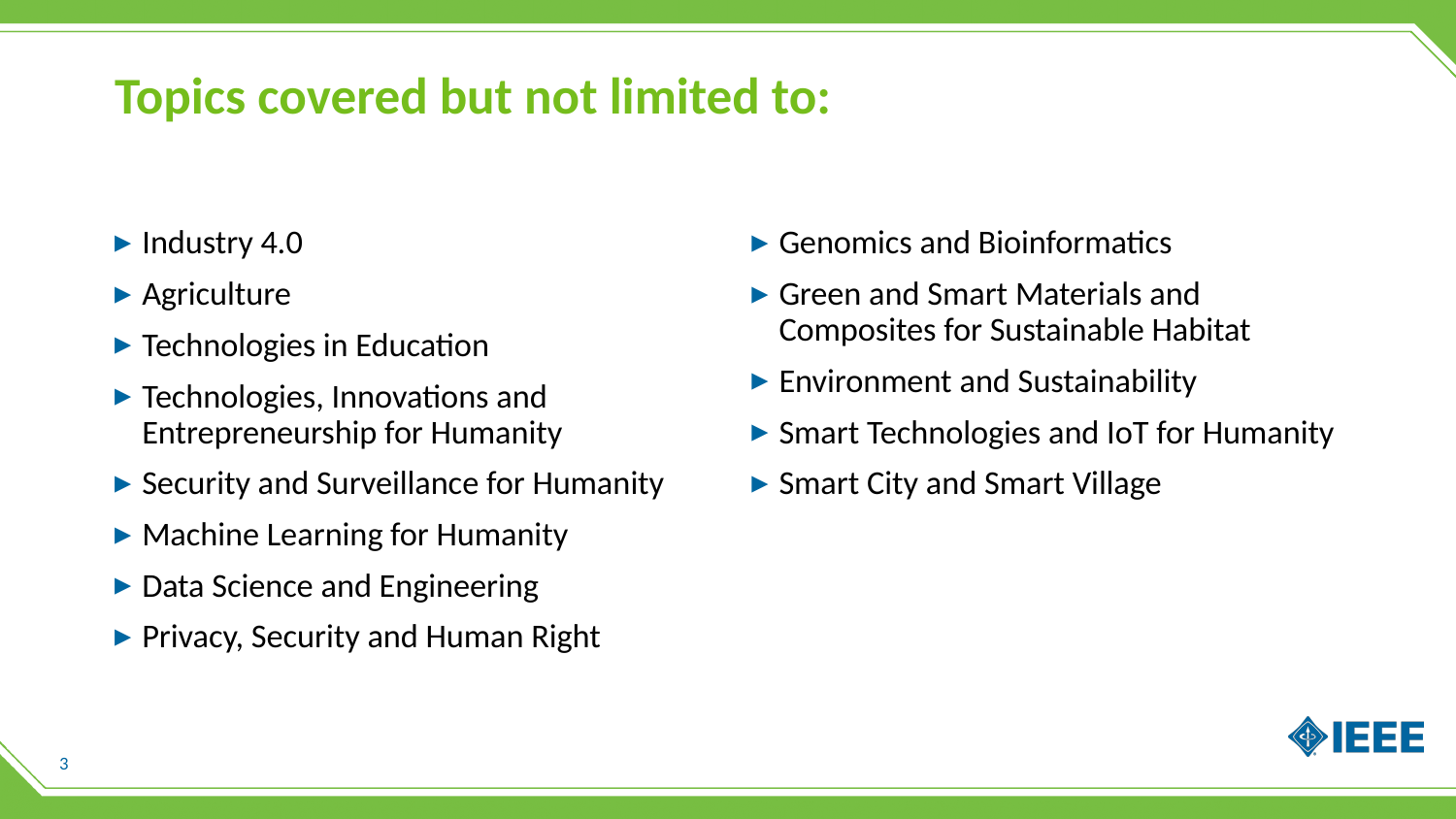

# Topics covered but not limited to:
Industry 4.0
Agriculture
Technologies in Education
Technologies, Innovations and Entrepreneurship for Humanity
Security and Surveillance for Humanity
Machine Learning for Humanity
Data Science and Engineering
Privacy, Security and Human Right
Genomics and Bioinformatics
Green and Smart Materials and Composites for Sustainable Habitat
Environment and Sustainability
Smart Technologies and IoT for Humanity
Smart City and Smart Village
3